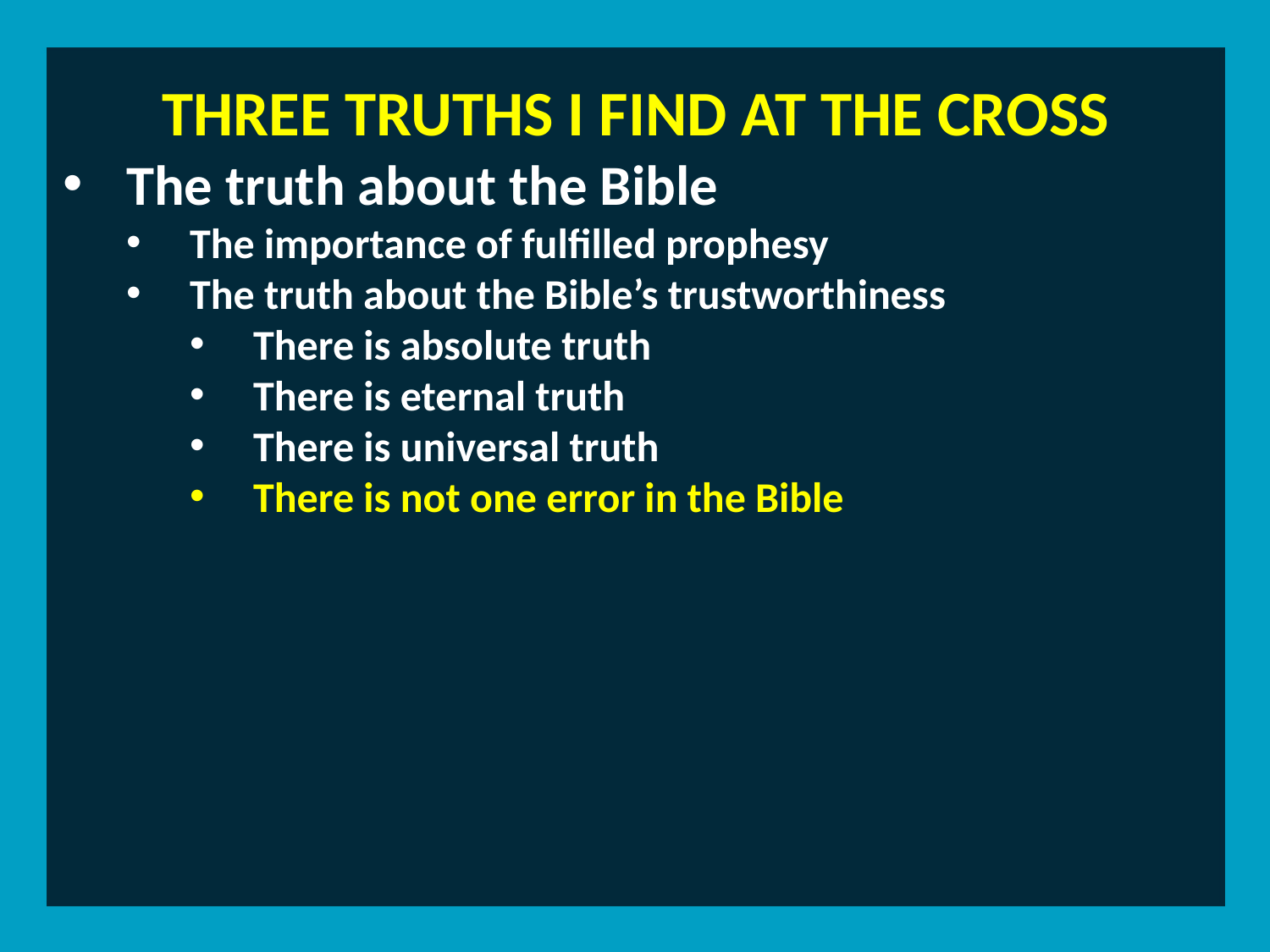

THREE TRUTHS I FIND AT THE CROSS
The truth about the Bible
The importance of fulfilled prophesy
The truth about the Bible’s trustworthiness
There is absolute truth
There is eternal truth
There is universal truth
There is not one error in the Bible